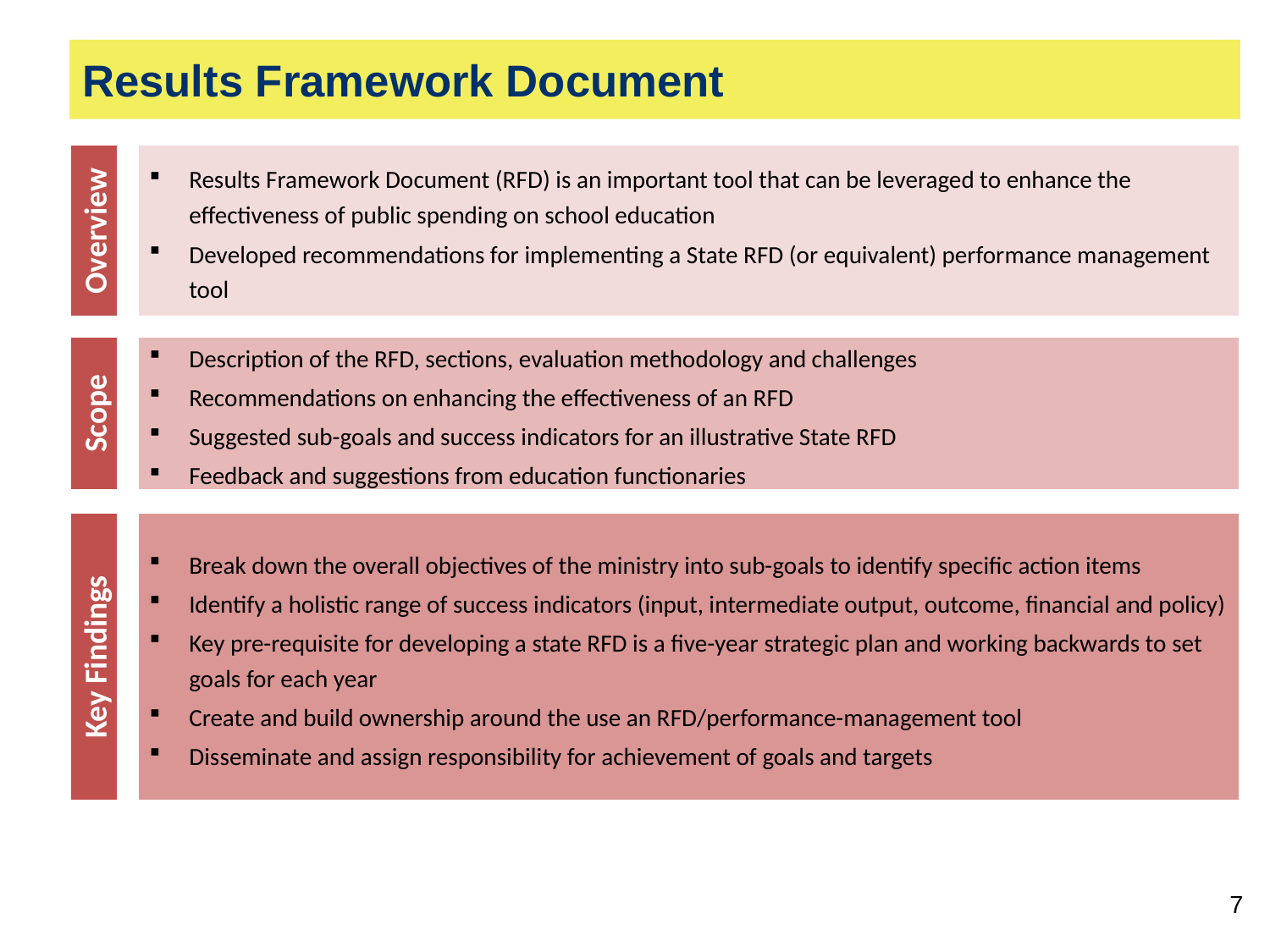

Results Framework Document
Overview
Results Framework Document (RFD) is an important tool that can be leveraged to enhance the effectiveness of public spending on school education
Developed recommendations for implementing a State RFD (or equivalent) performance management tool
Scope
Description of the RFD, sections, evaluation methodology and challenges
Recommendations on enhancing the effectiveness of an RFD
Suggested sub-goals and success indicators for an illustrative State RFD
Feedback and suggestions from education functionaries
Key Findings
Break down the overall objectives of the ministry into sub-goals to identify specific action items
Identify a holistic range of success indicators (input, intermediate output, outcome, financial and policy)
Key pre-requisite for developing a state RFD is a five-year strategic plan and working backwards to set goals for each year
Create and build ownership around the use an RFD/performance-management tool
Disseminate and assign responsibility for achievement of goals and targets
7